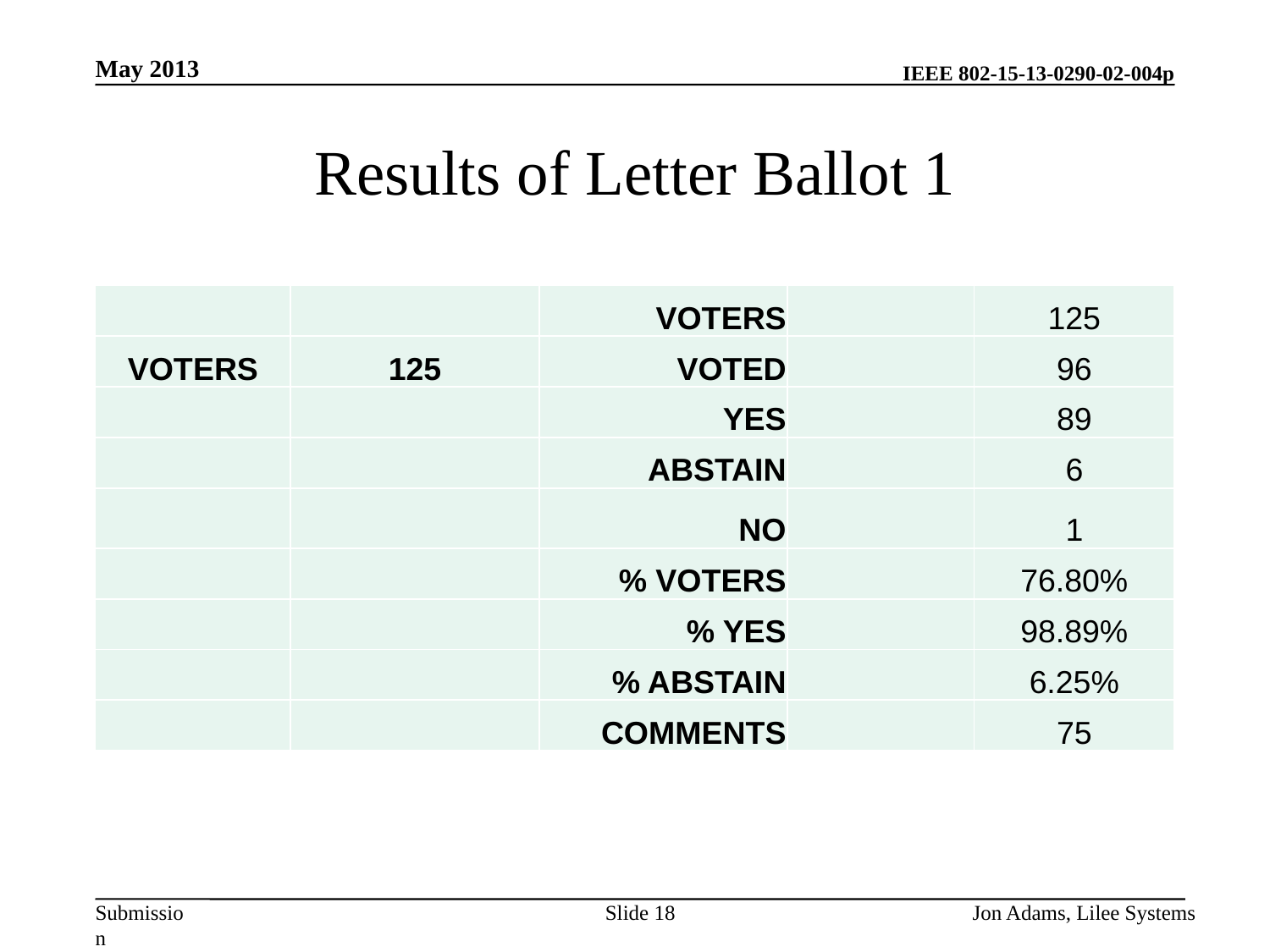

May 2013
# Results of Letter Ballot 1
|  |  | VOTERS |  | 125 |
| --- | --- | --- | --- | --- |
| VOTERS | 125 | VOTED |  | 96 |
|  |  | YES |  | 89 |
|  |  | ABSTAIN |  | 6 |
|  |  | NO |  | 1 |
|  |  | % VOTERS |  | 76.80% |
|  |  | % YES |  | 98.89% |
|  |  | % ABSTAIN |  | 6.25% |
|  |  | COMMENTS |  | 75 |
Slide 18
Jon Adams, Lilee Systems